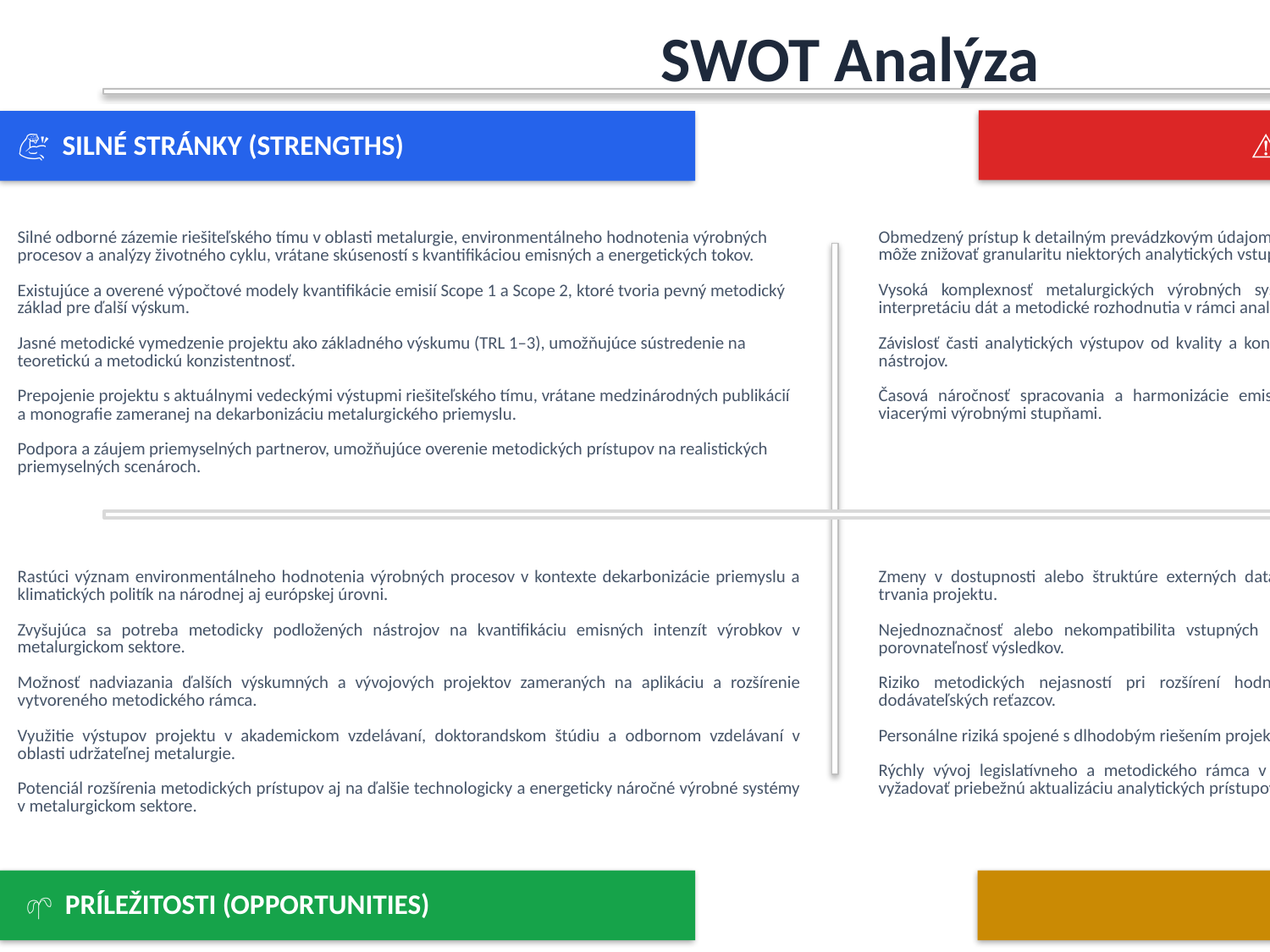

SWOT Analýza

💪  SILNÉ STRÁNKY (STRENGTHS)
⚠  SLABÉ STRÁNKY (WEAKNESSES)
Obmedzený prístup k detailným prevádzkovým údajom z dôvodu citlivosti dát v metalurgických podnikoch, čo môže znižovať granularitu niektorých analytických vstupov.

Vysoká komplexnosť metalurgických výrobných systémov, ktorá kladie zvýšené nároky na správnu interpretáciu dát a metodické rozhodnutia v rámci analýzy životného cyklu.

Závislosť časti analytických výstupov od kvality a konzistencie externých databáz používaných v rámci LCA nástrojov.

Časová náročnosť spracovania a harmonizácie emisných, energetických a materiálových tokov naprieč viacerými výrobnými stupňami.
Silné odborné zázemie riešiteľského tímu v oblasti metalurgie, environmentálneho hodnotenia výrobných procesov a analýzy životného cyklu, vrátane skúseností s kvantifikáciou emisných a energetických tokov.

Existujúce a overené výpočtové modely kvantifikácie emisií Scope 1 a Scope 2, ktoré tvoria pevný metodický základ pre ďalší výskum.

Jasné metodické vymedzenie projektu ako základného výskumu (TRL 1–3), umožňujúce sústredenie na teoretickú a metodickú konzistentnosť.

Prepojenie projektu s aktuálnymi vedeckými výstupmi riešiteľského tímu, vrátane medzinárodných publikácií a monografie zameranej na dekarbonizáciu metalurgického priemyslu.

Podpora a záujem priemyselných partnerov, umožňujúce overenie metodických prístupov na realistických priemyselných scenároch.

Rastúci význam environmentálneho hodnotenia výrobných procesov v kontexte dekarbonizácie priemyslu a klimatických politík na národnej aj európskej úrovni.

Zvyšujúca sa potreba metodicky podložených nástrojov na kvantifikáciu emisných intenzít výrobkov v metalurgickom sektore.

Možnosť nadviazania ďalších výskumných a vývojových projektov zameraných na aplikáciu a rozšírenie vytvoreného metodického rámca.

Využitie výstupov projektu v akademickom vzdelávaní, doktorandskom štúdiu a odbornom vzdelávaní v oblasti udržateľnej metalurgie.

Potenciál rozšírenia metodických prístupov aj na ďalšie technologicky a energeticky náročné výrobné systémy v metalurgickom sektore.
Zmeny v dostupnosti alebo štruktúre externých databáz používaných pri analýze životného cyklu počas trvania projektu.

Nejednoznačnosť alebo nekompatibilita vstupných údajov z rôznych zdrojov, ktorá môže komplikovať porovnateľnosť výsledkov.

Riziko metodických nejasností pri rozšírení hodnotenia o Scope 3 v podmienkach komplexných dodávateľských reťazcov.

Personálne riziká spojené s dlhodobým riešením projektu (napr. dočasná nedostupnosť členov tímu).

Rýchly vývoj legislatívneho a metodického rámca v oblasti environmentálneho hodnotenia, ktorý môže vyžadovať priebežnú aktualizáciu analytických prístupov.

🛡  HROZBY (THREATS)
🌱  PRÍLEŽITOSTI (OPPORTUNITIES)